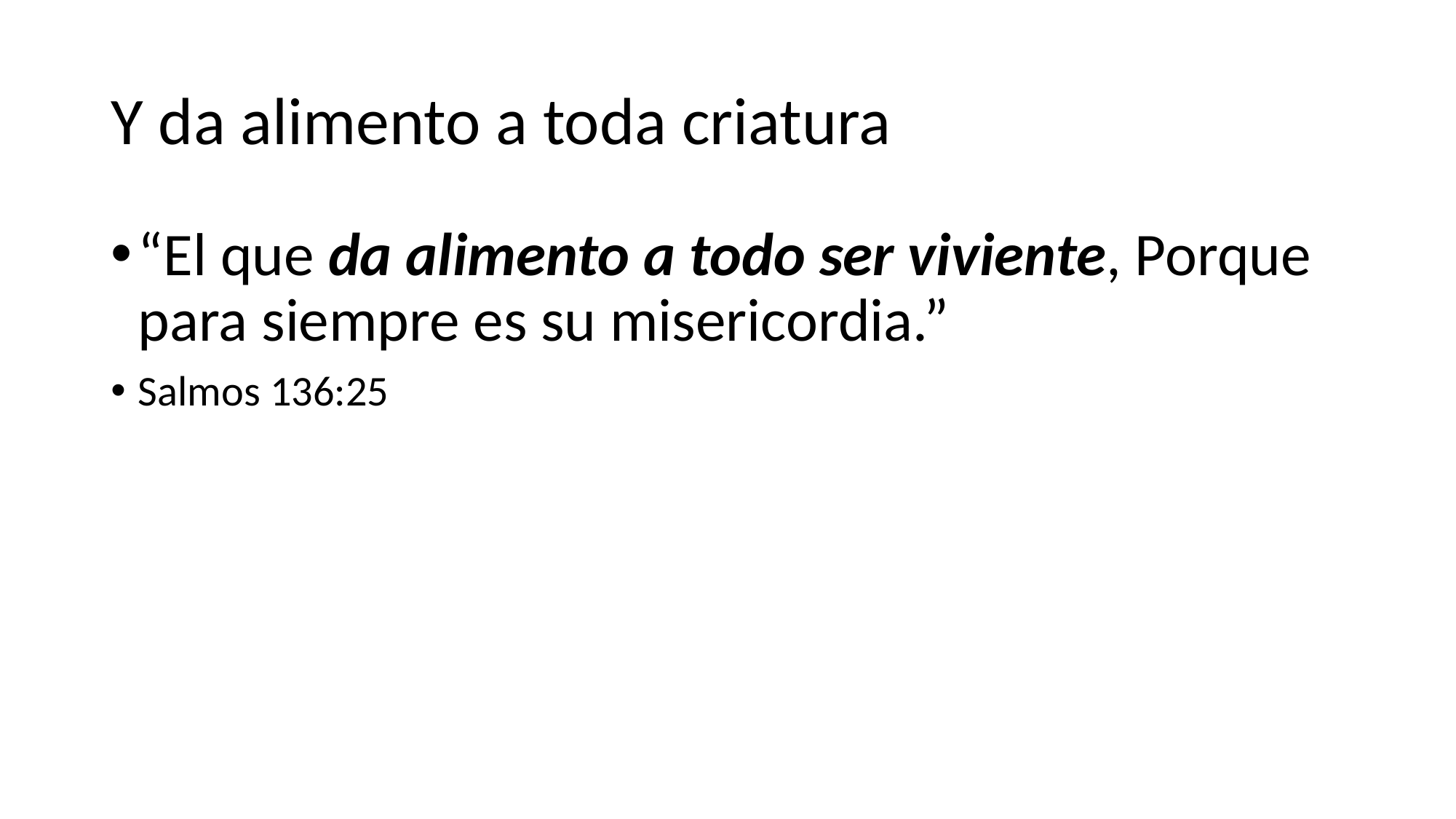

# Y da alimento a toda criatura
“El que da alimento a todo ser viviente, Porque para siempre es su misericordia.”
Salmos 136:25